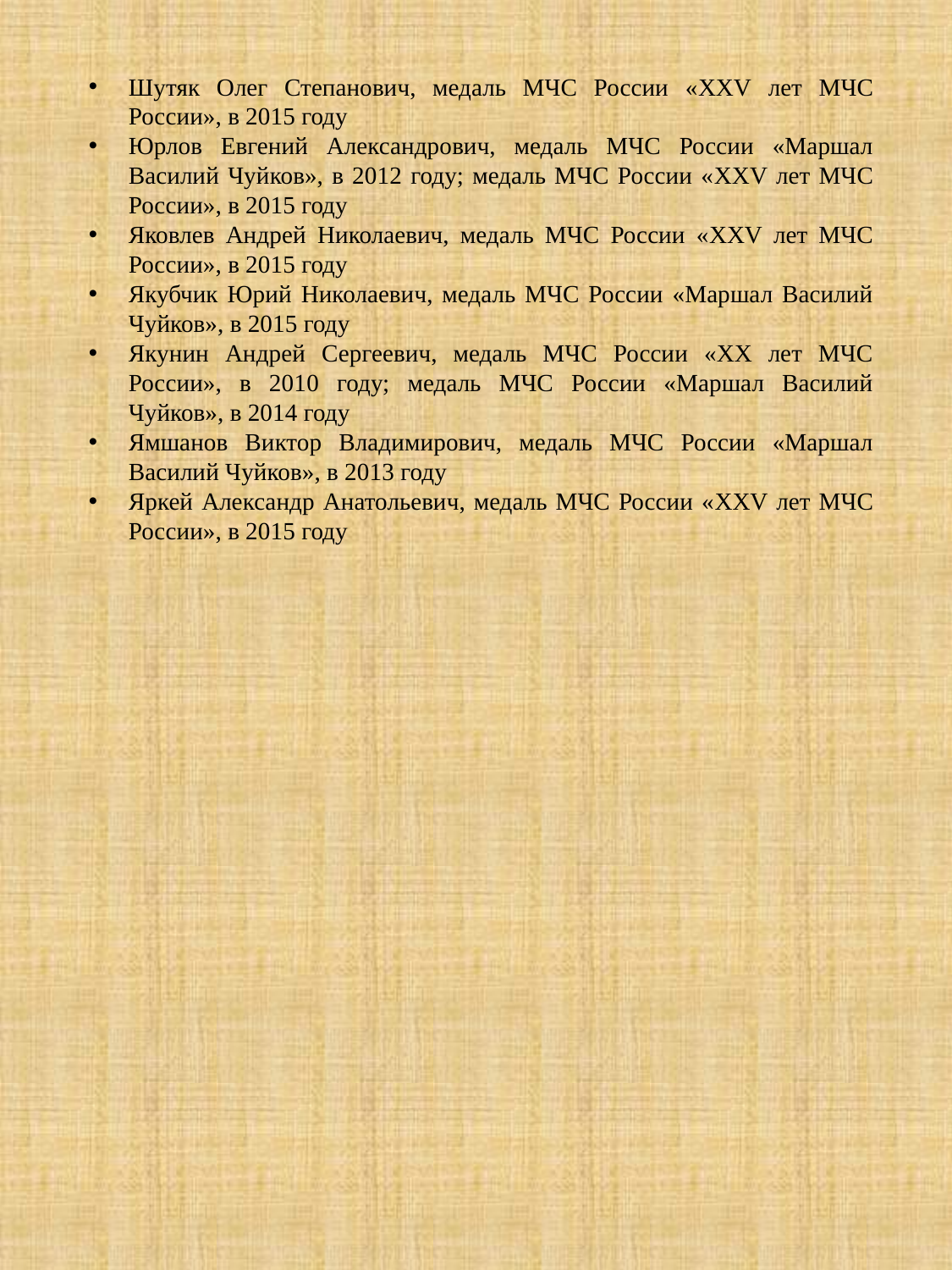

Шутяк Олег Степанович, медаль МЧС России «XXV лет МЧС России», в 2015 году
Юрлов Евгений Александрович, медаль МЧС России «Маршал Василий Чуйков», в 2012 году; медаль МЧС России «XXV лет МЧС России», в 2015 году
Яковлев Андрей Николаевич, медаль МЧС России «XXV лет МЧС России», в 2015 году
Якубчик Юрий Николаевич, медаль МЧС России «Маршал Василий Чуйков», в 2015 году
Якунин Андрей Сергеевич, медаль МЧС России «ХХ лет МЧС России», в 2010 году; медаль МЧС России «Маршал Василий Чуйков», в 2014 году
Ямшанов Виктор Владимирович, медаль МЧС России «Маршал Василий Чуйков», в 2013 году
Яркей Александр Анатольевич, медаль МЧС России «XXV лет МЧС России», в 2015 году